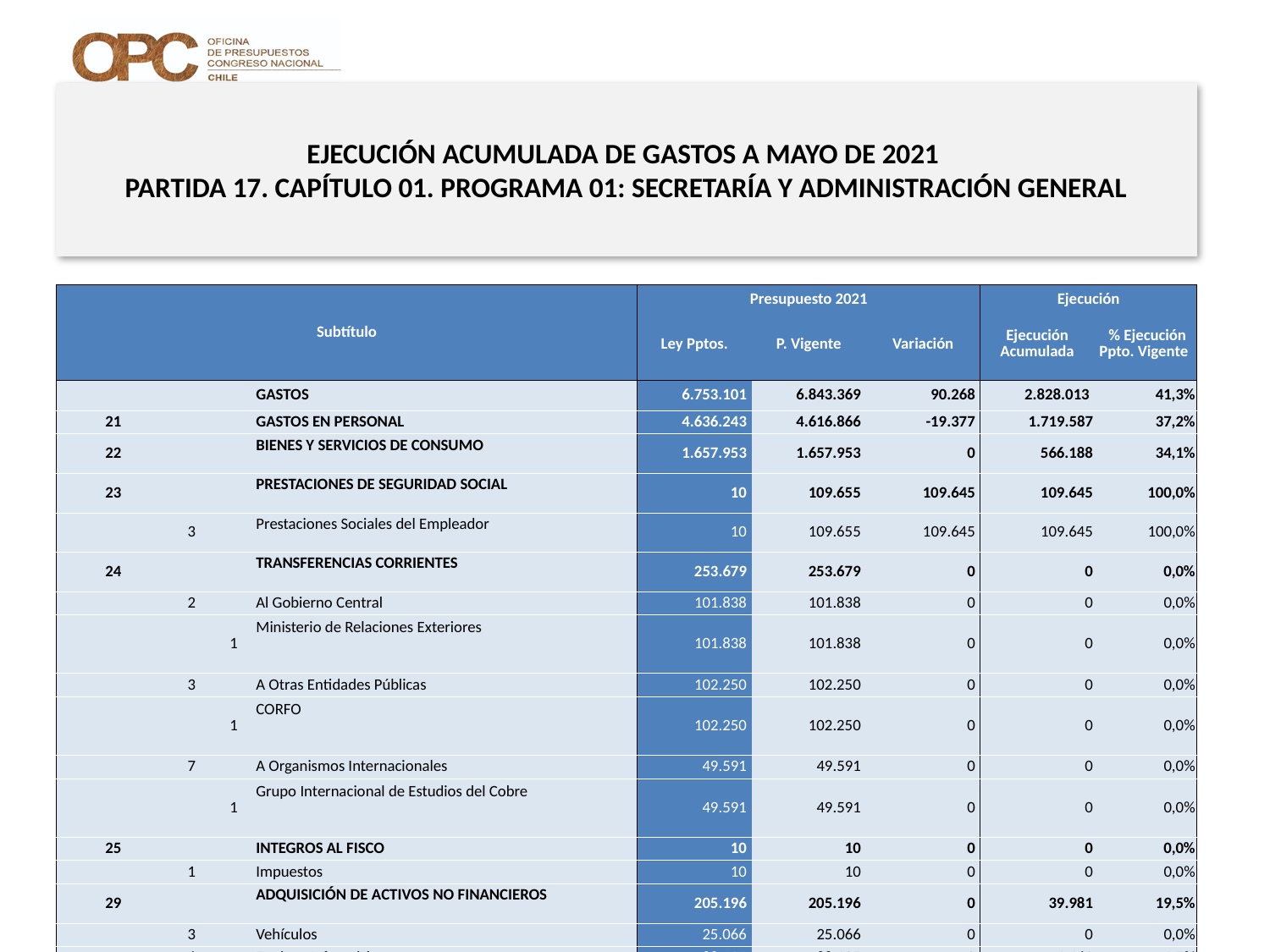

# EJECUCIÓN ACUMULADA DE GASTOS A MAYO DE 2021 PARTIDA 17. CAPÍTULO 01. PROGRAMA 01: SECRETARÍA Y ADMINISTRACIÓN GENERAL
en miles de pesos de 2021
| Subtítulo |  |  |  | Presupuesto 2021 |  |  | Ejecución |  |
| --- | --- | --- | --- | --- | --- | --- | --- | --- |
|  |  |  |  | Ley Pptos. | P. Vigente | Variación | Ejecución Acumulada | % Ejecución Ppto. Vigente |
|  |  |  | GASTOS | 6.753.101 | 6.843.369 | 90.268 | 2.828.013 | 41,3% |
| 21 |  |  | GASTOS EN PERSONAL | 4.636.243 | 4.616.866 | -19.377 | 1.719.587 | 37,2% |
| 22 |  |  | BIENES Y SERVICIOS DE CONSUMO | 1.657.953 | 1.657.953 | 0 | 566.188 | 34,1% |
| 23 |  |  | PRESTACIONES DE SEGURIDAD SOCIAL | 10 | 109.655 | 109.645 | 109.645 | 100,0% |
|  | 3 |  | Prestaciones Sociales del Empleador | 10 | 109.655 | 109.645 | 109.645 | 100,0% |
| 24 |  |  | TRANSFERENCIAS CORRIENTES | 253.679 | 253.679 | 0 | 0 | 0,0% |
|  | 2 |  | Al Gobierno Central | 101.838 | 101.838 | 0 | 0 | 0,0% |
|  |  | 1 | Ministerio de Relaciones Exteriores | 101.838 | 101.838 | 0 | 0 | 0,0% |
|  | 3 |  | A Otras Entidades Públicas | 102.250 | 102.250 | 0 | 0 | 0,0% |
|  |  | 1 | CORFO | 102.250 | 102.250 | 0 | 0 | 0,0% |
|  | 7 |  | A Organismos Internacionales | 49.591 | 49.591 | 0 | 0 | 0,0% |
|  |  | 1 | Grupo Internacional de Estudios del Cobre | 49.591 | 49.591 | 0 | 0 | 0,0% |
| 25 |  |  | INTEGROS AL FISCO | 10 | 10 | 0 | 0 | 0,0% |
|  | 1 |  | Impuestos | 10 | 10 | 0 | 0 | 0,0% |
| 29 |  |  | ADQUISICIÓN DE ACTIVOS NO FINANCIEROS | 205.196 | 205.196 | 0 | 39.981 | 19,5% |
|  | 3 |  | Vehículos | 25.066 | 25.066 | 0 | 0 | 0,0% |
|  | 6 |  | Equipos Informáticos | 88.105 | 88.105 | 0 | 1.463 | 1,7% |
|  | 7 |  | Programas Informáticos | 92.025 | 92.025 | 0 | 38.518 | 41,9% |
| 34 |  |  | SERVICIO DE LA DEUDA | 10 | 10 | 0 | 392.612 | 3926120,0% |
|  | 7 |  | Deuda Flotante | 10 | 10 | 0 | 392.612 | 3926120,0% |
7
Fuente: Elaboración propia en base  a Informes de ejecución presupuestaria mensual de DIPRES